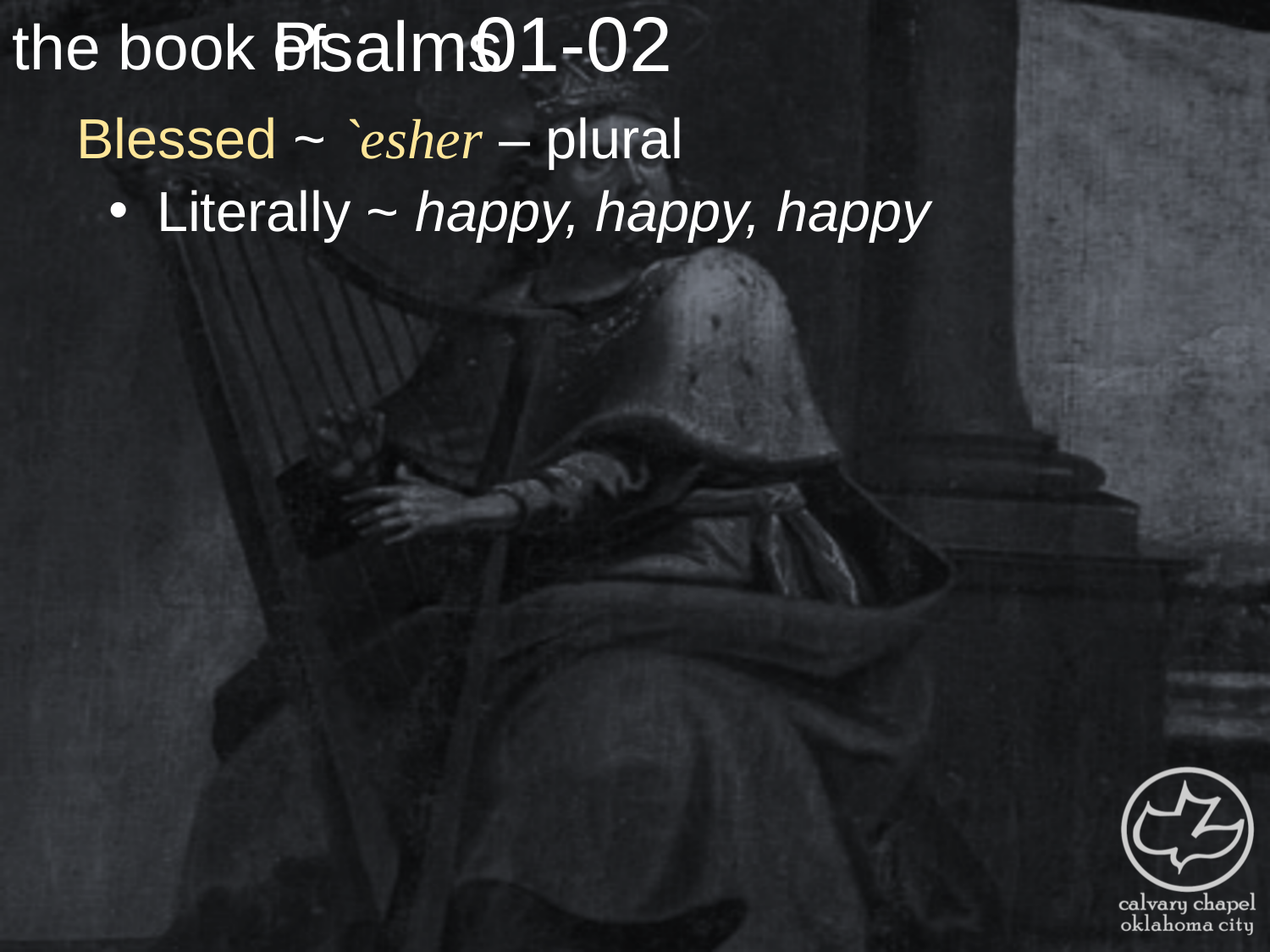

the book of
01-02
Psalms
Blessed ~ `esher – plural
 Literally ~ happy, happy, happy